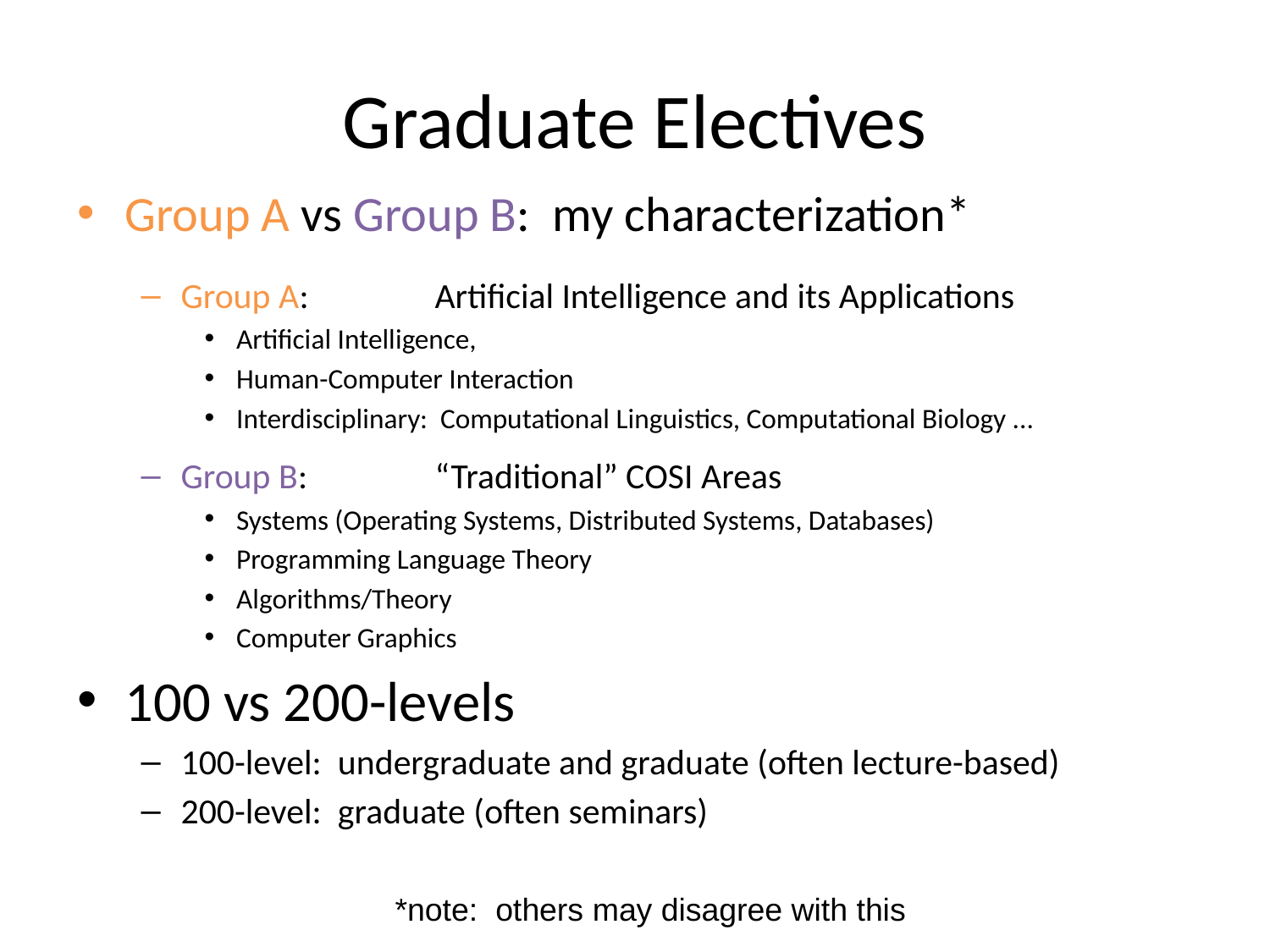

# Graduate Electives
Group A vs Group B:  my characterization*

Group A:	Artificial Intelligence and its Applications
Artificial Intelligence,
Human-Computer Interaction
Interdisciplinary:  Computational Linguistics, Computational Biology ...
Group B:	“Traditional” COSI Areas
Systems (Operating Systems, Distributed Systems, Databases)
Programming Language Theory
Algorithms/Theory
Computer Graphics
100 vs 200-levels
100-level:  undergraduate and graduate (often lecture-based)
200-level:  graduate (often seminars)
*note:  others may disagree with this